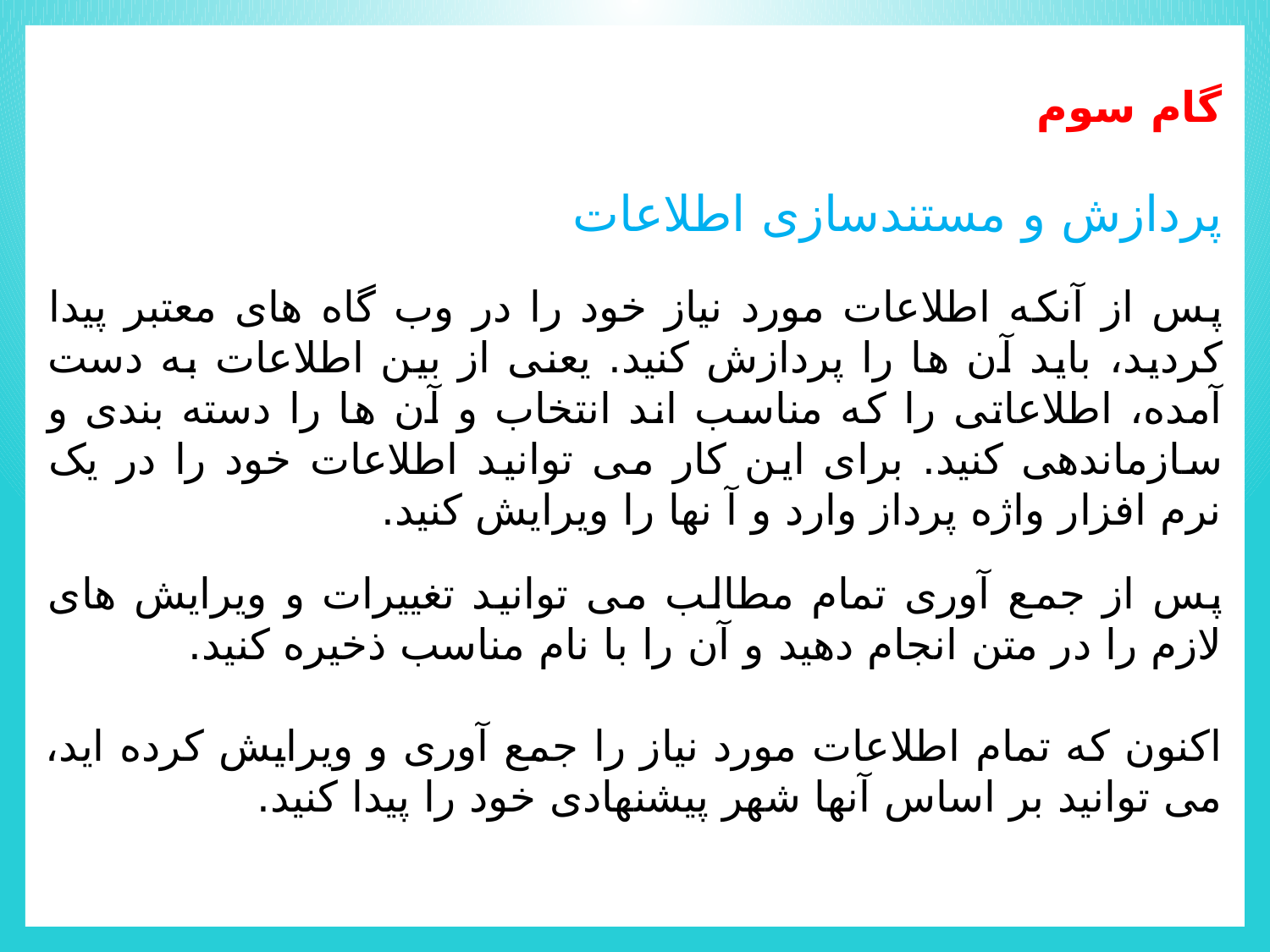

گام سوم

پردازش و مستندسازی اطلاعات

پس از آنکه اطلاعات مورد نیاز خود را در وب گاه های معتبر پیدا کردید، باید آن ها را پردازش کنید. یعنی از بین اطلاعات به دست آمده، اطلاعاتی را که مناسب اند انتخاب و آن ها را دسته بندی و سازماندهی کنید. براى این کار می توانید اطلاعات خود را در یک نرم افزار واژه پرداز وارد و آ نها را ویرایش کنید.
پس از جمع آوری تمام مطالب می توانید تغییرات و ویرایش های لازم را در متن انجام دهید و آن را با نام مناسب ذخیره کنید.

اکنون که تمام اطلاعات مورد نیاز را جمع آوری و ویرایش کرده اید، می توانید بر اساس آنها شهر پیشنهادی خود را پیدا کنید.